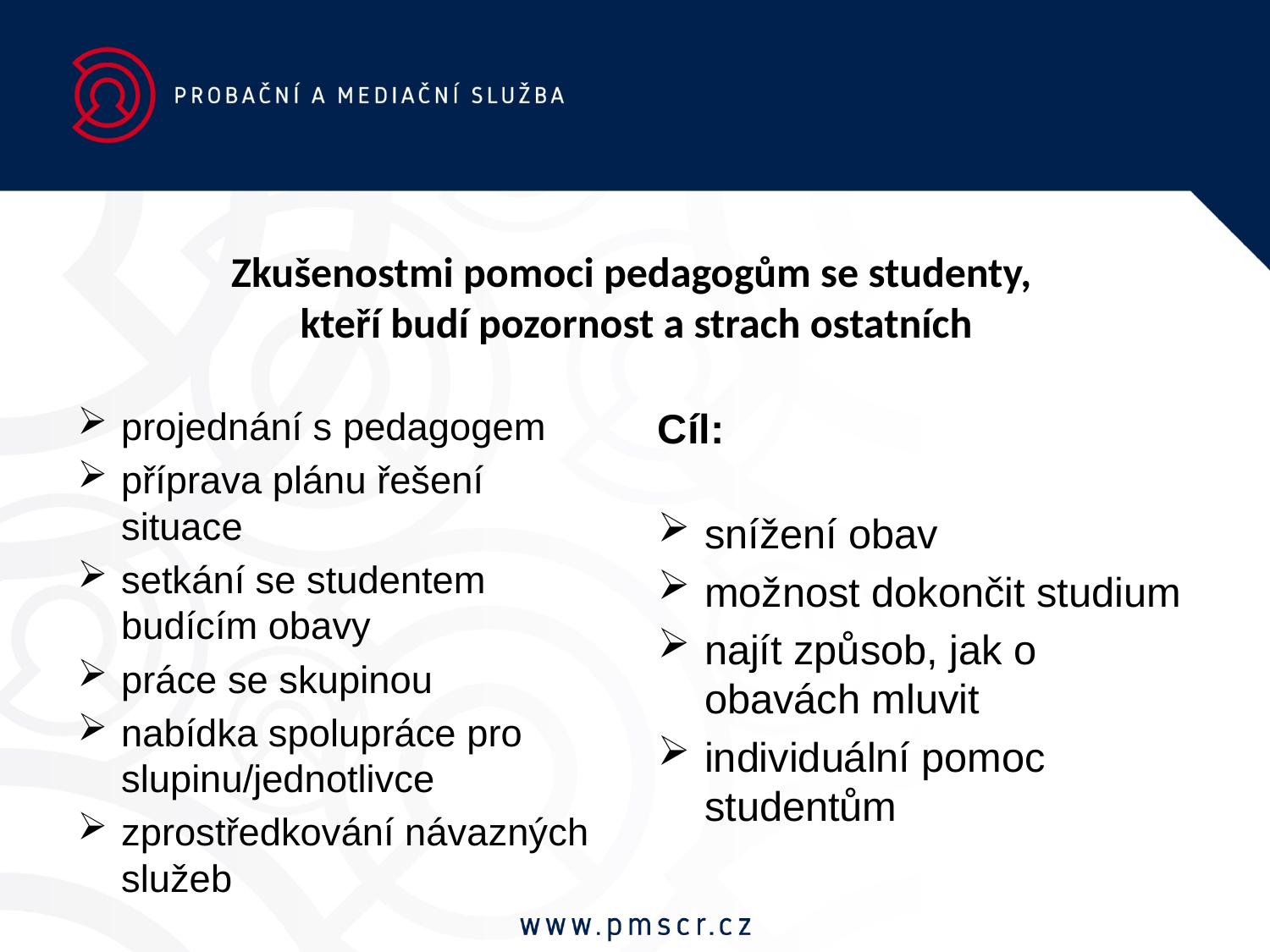

# Zkušenostmi pomoci pedagogům se studenty, kteří budí pozornost a strach ostatních
projednání s pedagogem
příprava plánu řešení situace
setkání se studentem budícím obavy
práce se skupinou
nabídka spolupráce pro slupinu/jednotlivce
zprostředkování návazných služeb
Cíl:

snížení obav
možnost dokončit studium
najít způsob, jak o obavách mluvit
individuální pomoc studentům